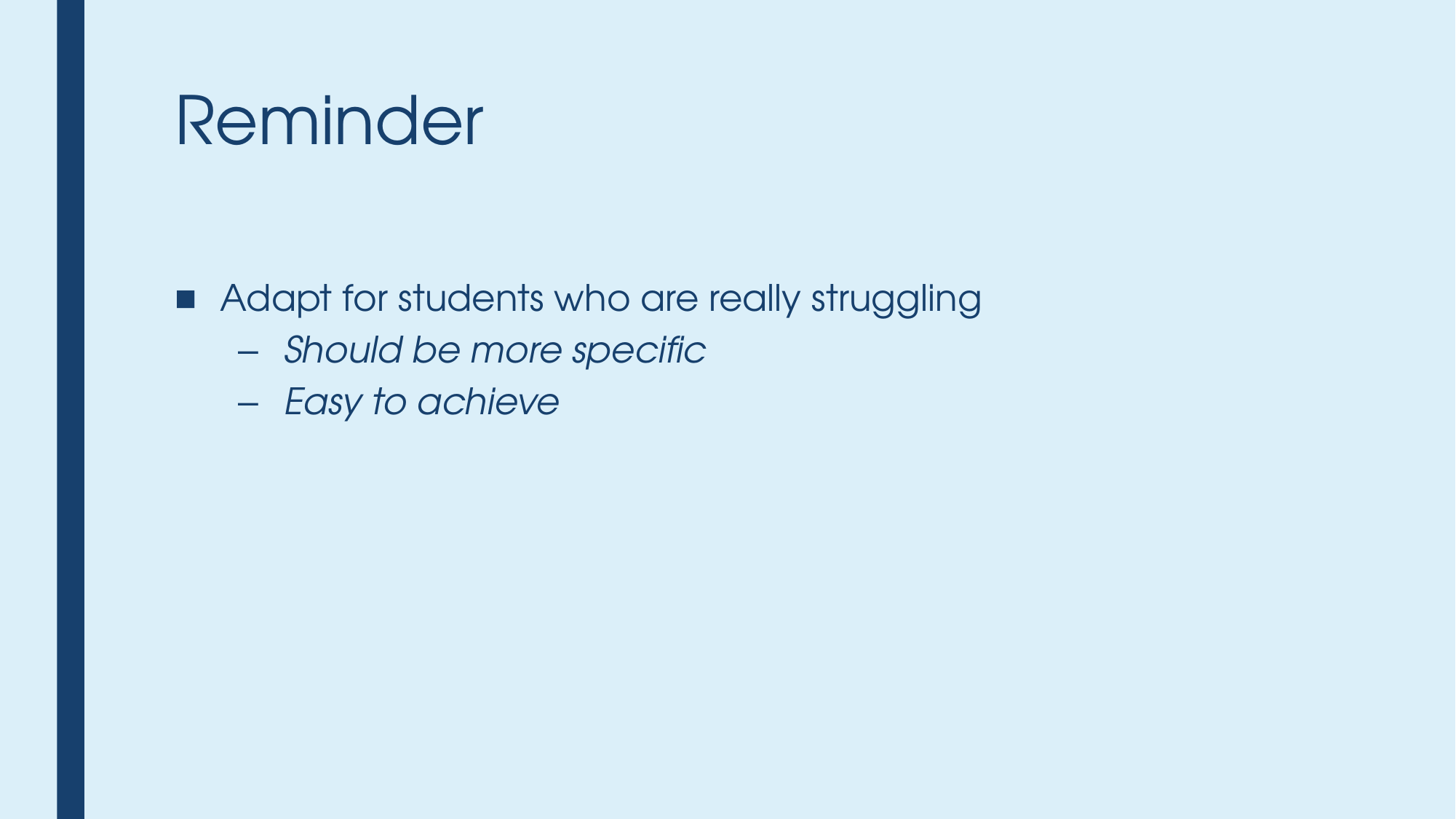

# Reminder
Adapt for students who are really struggling
Should be more specific
Easy to achieve